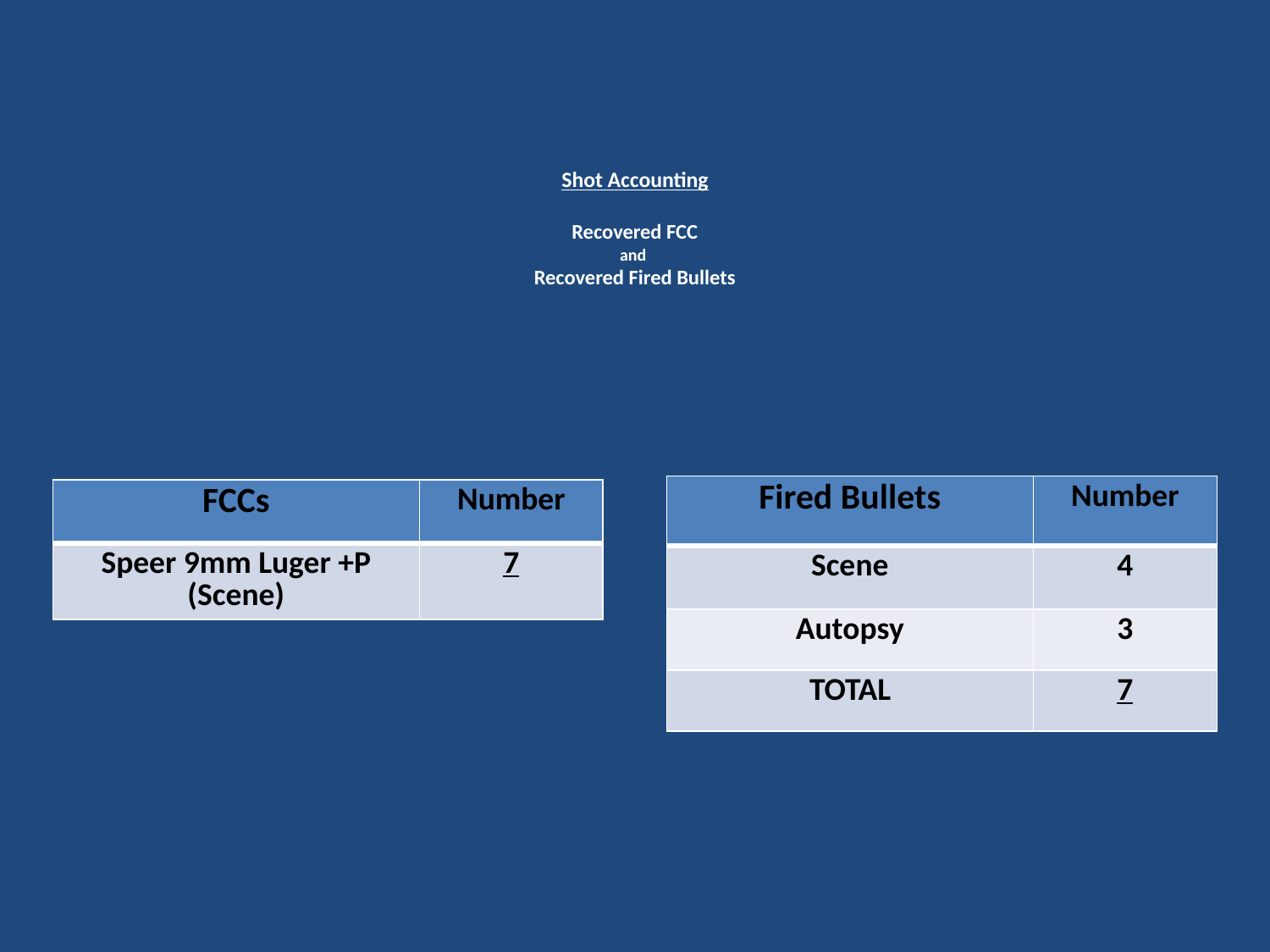

# Shot Accounting Recovered FCC and Recovered Fired Bullets
| Fired Bullets | Number |
| --- | --- |
| Scene | 4 |
| Autopsy | 3 |
| TOTAL | 7 |
| FCCs | Number |
| --- | --- |
| Speer 9mm Luger +P (Scene) | 7 |